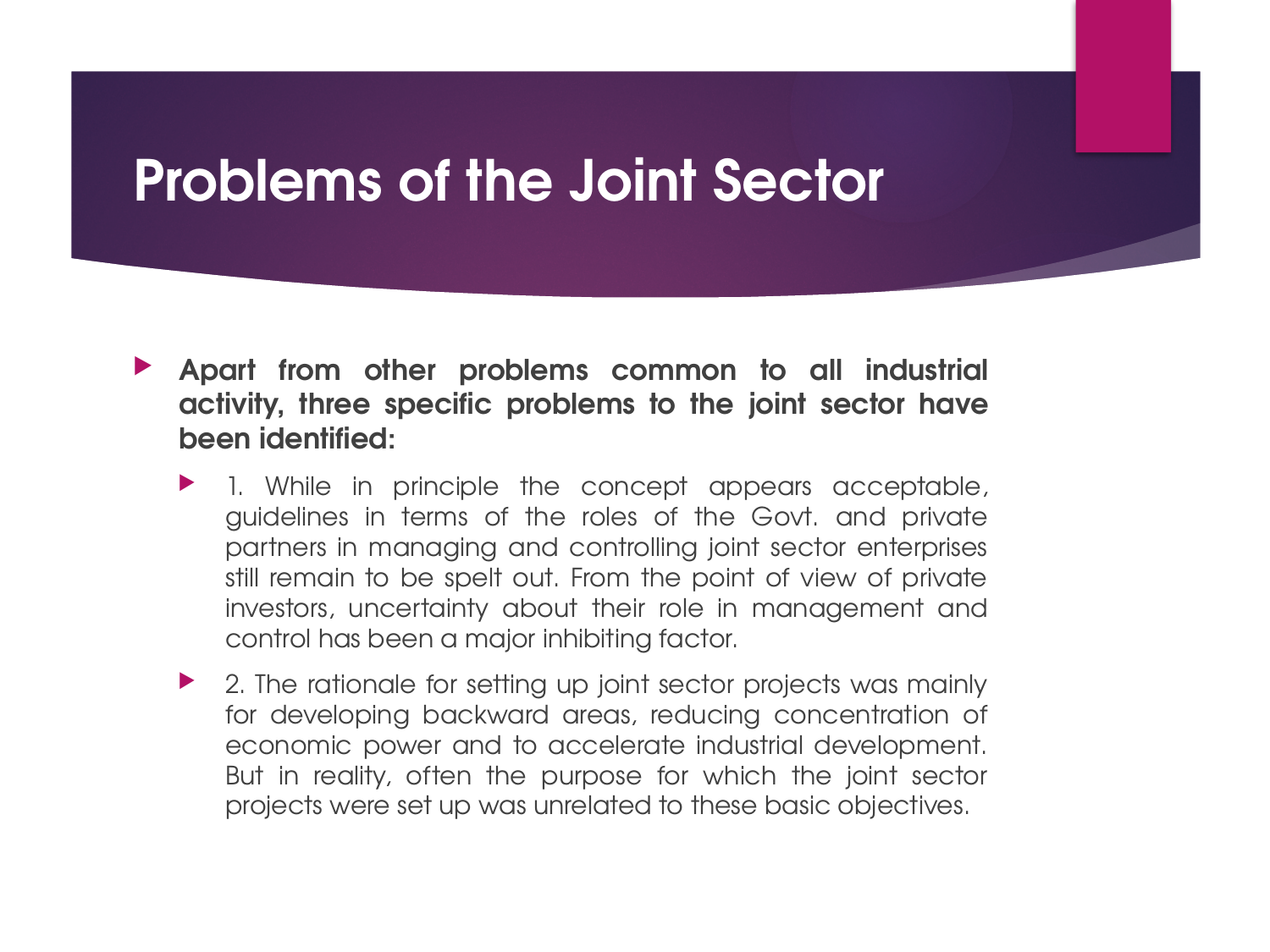

# Problems of the Joint Sector
Apart from other problems common to all in­dustrial activity, three specific problems to the joint sector have been identified:
1. While in principle the concept appears ac­ceptable, guidelines in terms of the roles of the Govt. and private partners in managing and controlling joint sector enterprises still remain to be spelt out. From the point of view of private investors, uncer­tainty about their role in management and control has been a major inhibiting factor.
2. The rationale for setting up joint sector projects was mainly for developing backward areas, reducing concentration of economic power and to accelerate industrial development. But in reality, often the purpose for which the joint sector projects were set up was unrelated to these basic objectives.